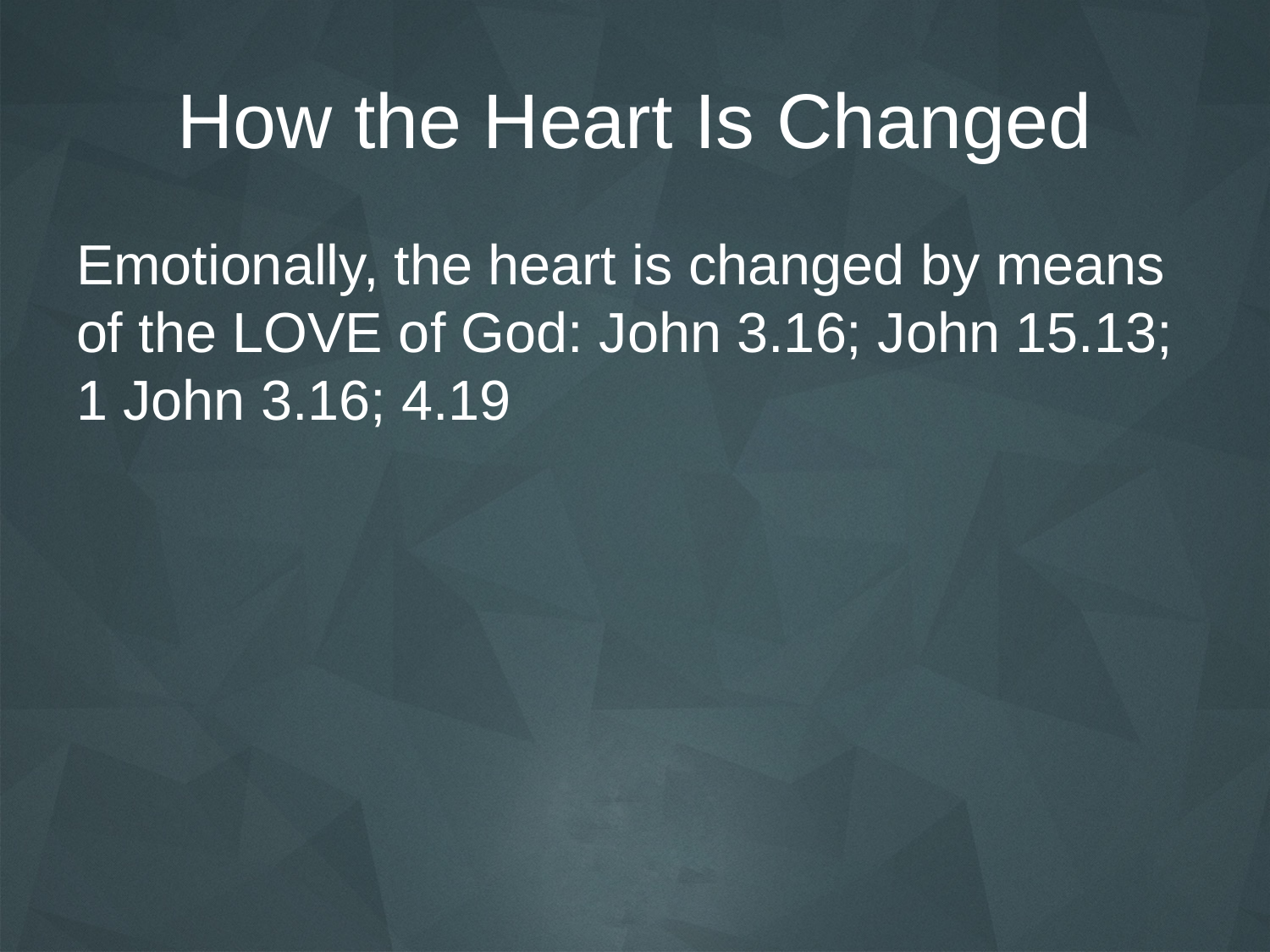

# How the Heart Is Changed
Emotionally, the heart is changed by means of the LOVE of God: John 3.16; John 15.13; 1 John 3.16; 4.19